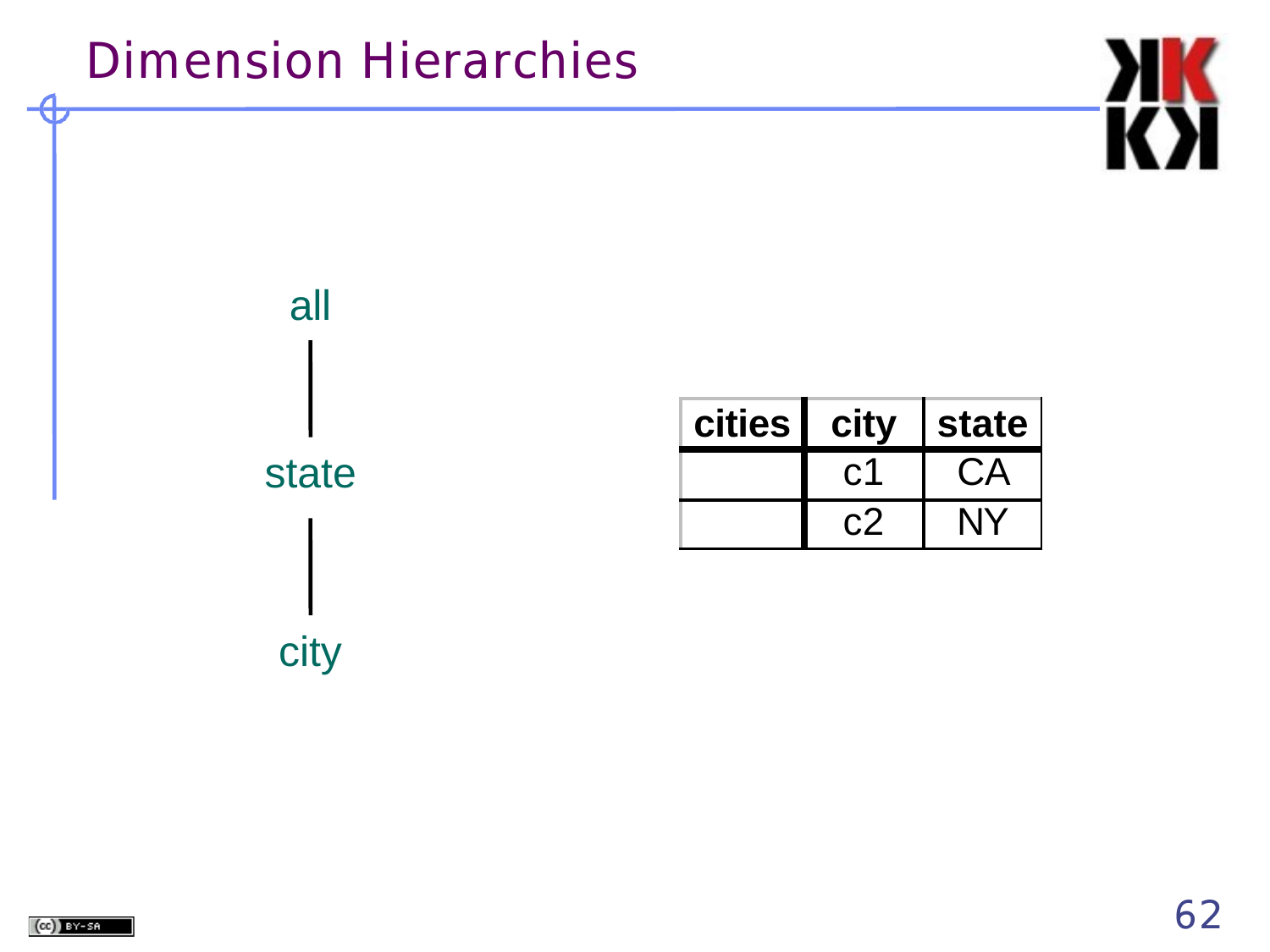

# Dimension Hierarchies
all

state

| cities | city | state |
| --- | --- | --- |
|  | c1 | CA |
|  | c2 | NY |

city
62